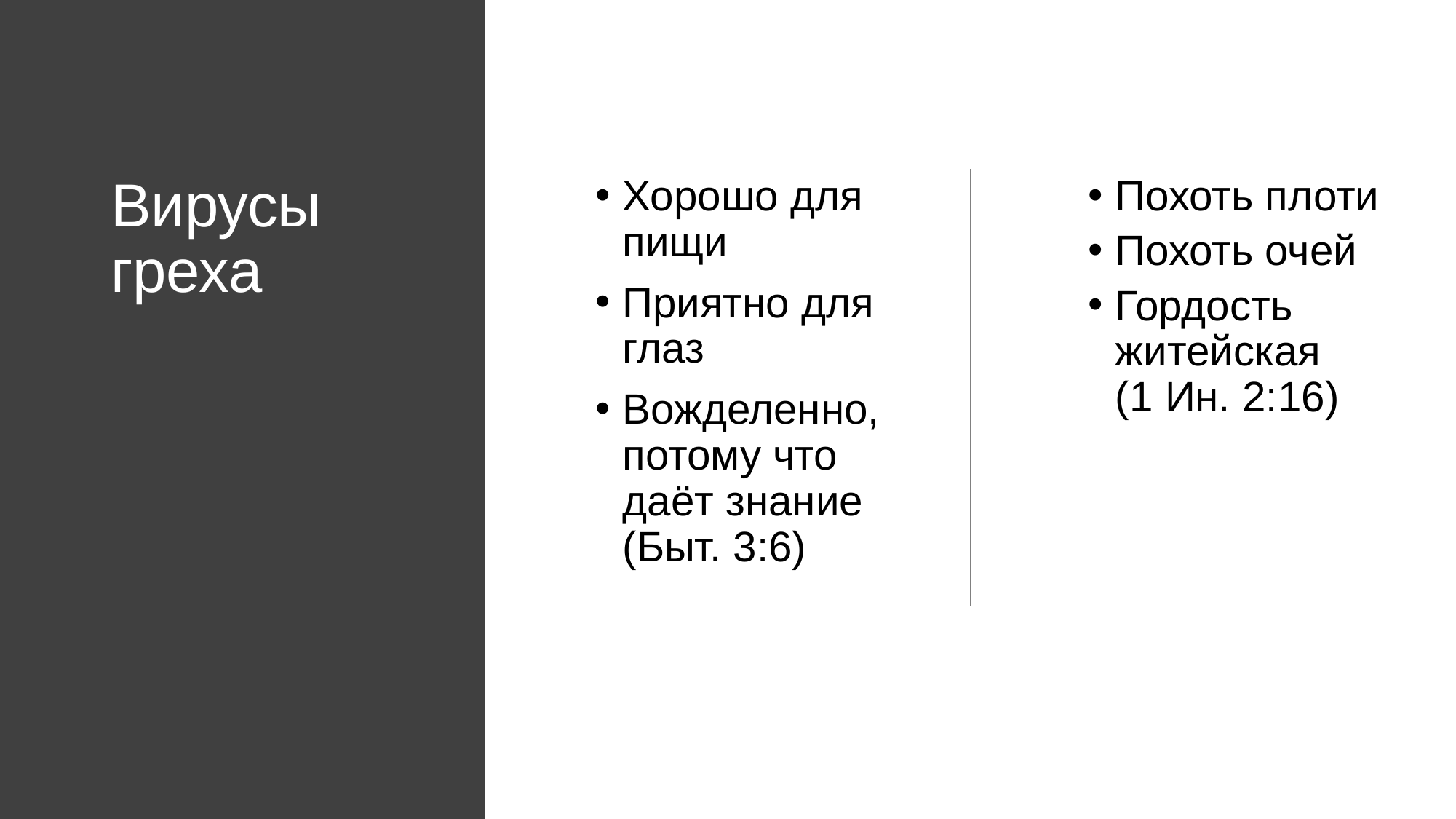

# Вирусы греха
Хорошо для пищи
Приятно для глаз
Вожделенно, потому что даёт знание (Быт. 3:6)
Похоть плоти
Похоть очей
Гордость житейская   (1 Ин. 2:16)